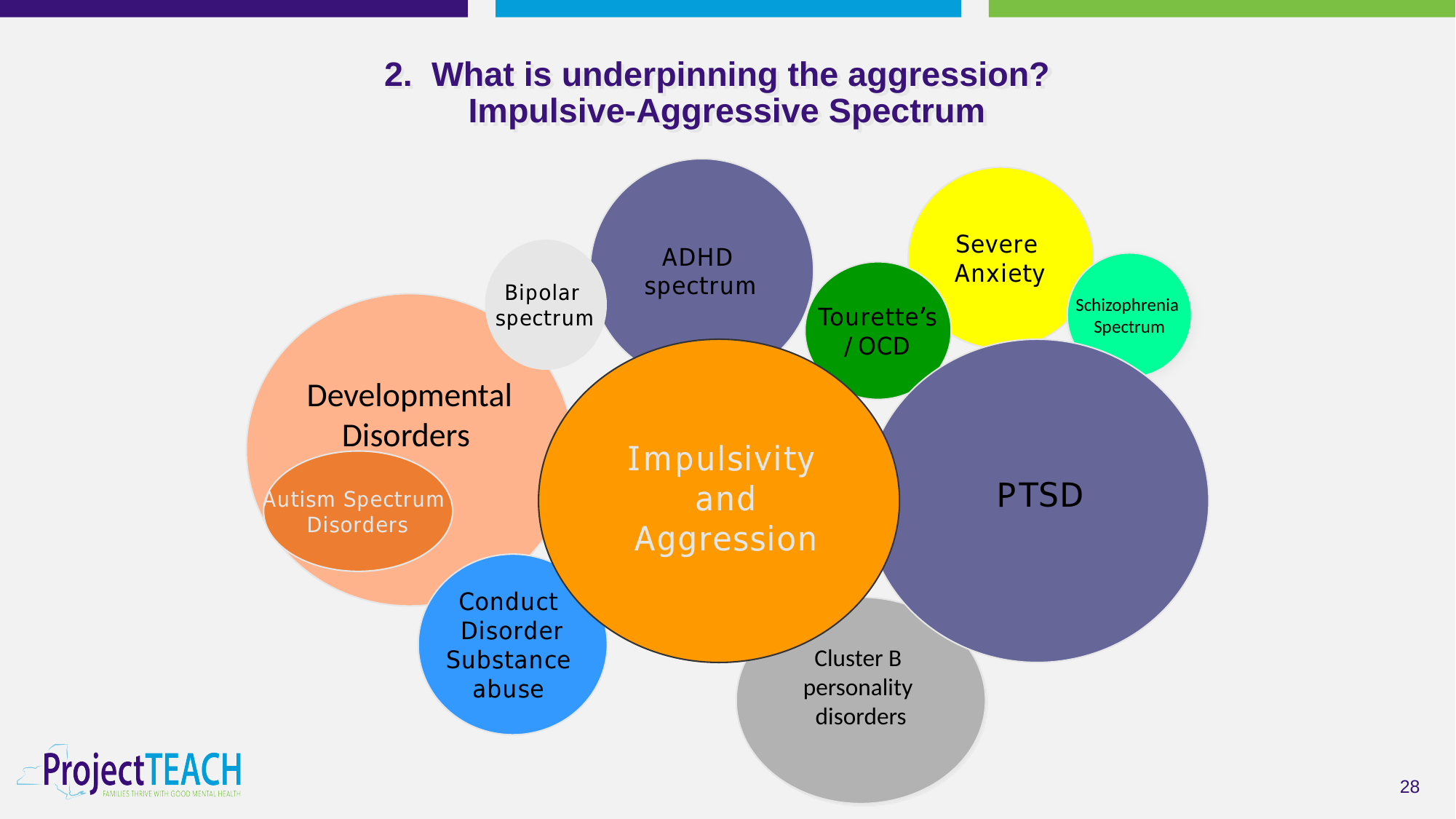

# 2.  What is underpinning the aggression? Impulsive-Aggressive Spectrum
ADHD
spectrum
Severe
Anxiety
Bipolar
spectrum
Schizophrenia
Spectrum
Tourette’s
/OCD

Developmental
Disorders

PTSD
Impulsivity
and
Aggression
Autism Spectrum
Disorders
Conduct
Disorder
Substance
abuse

Cluster B
personality
disorders